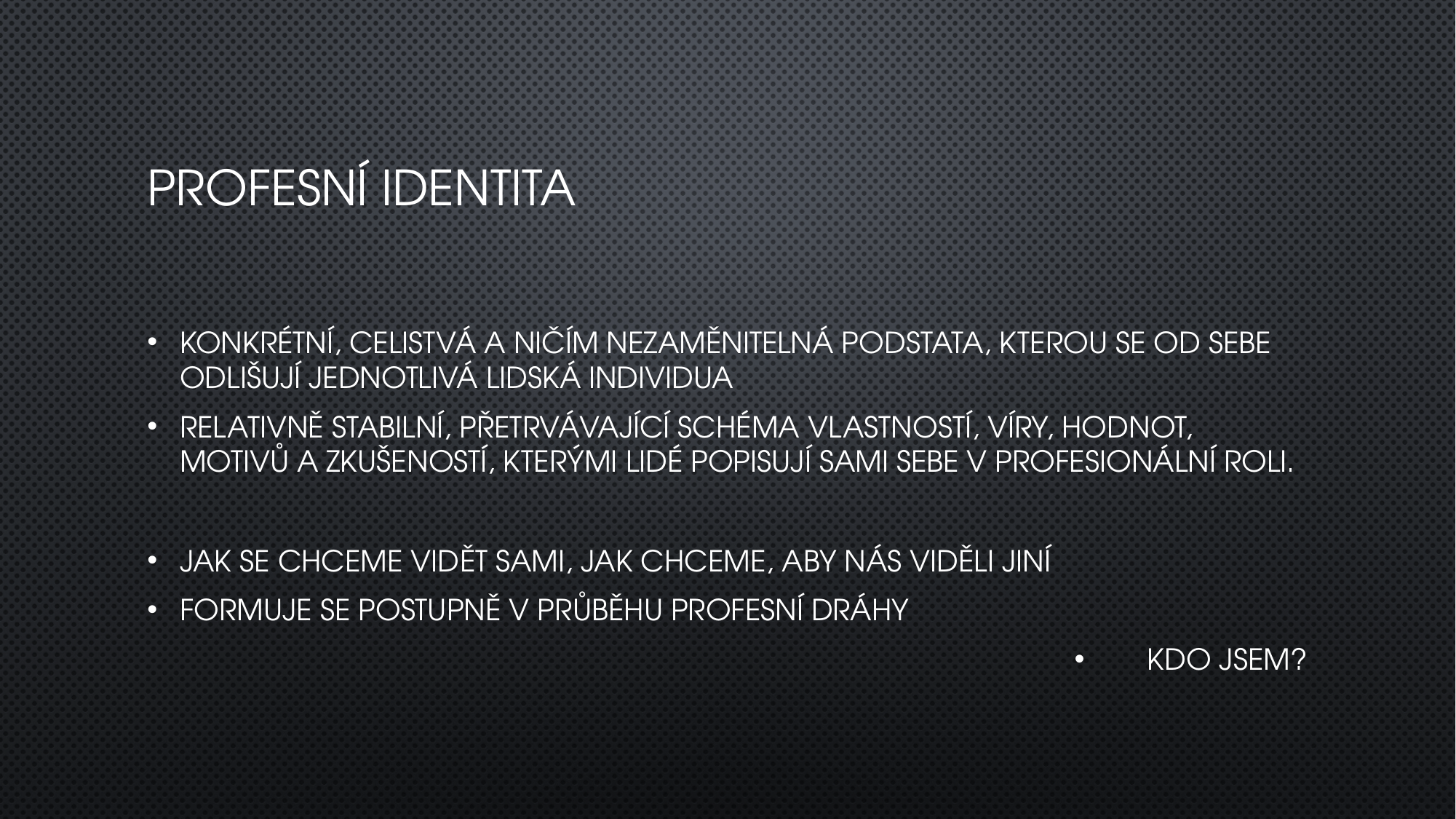

# Profesní identita
konkrétní, celistvá a ničím nezaměnitelná podstata, kterou se od sebe odlišují jednotlivá lidská individua
relativně stabilní, přetrvávající schéma vlastností, víry, hodnot, motivů a zkušeností, kterými lidé popisují sami sebe v profesionální roli.

Jak se chceme vidět sami, jak chceme, aby nás viděli jiní
Formuje se postupně v průběhu profesní dráhy
Kdo jsem?